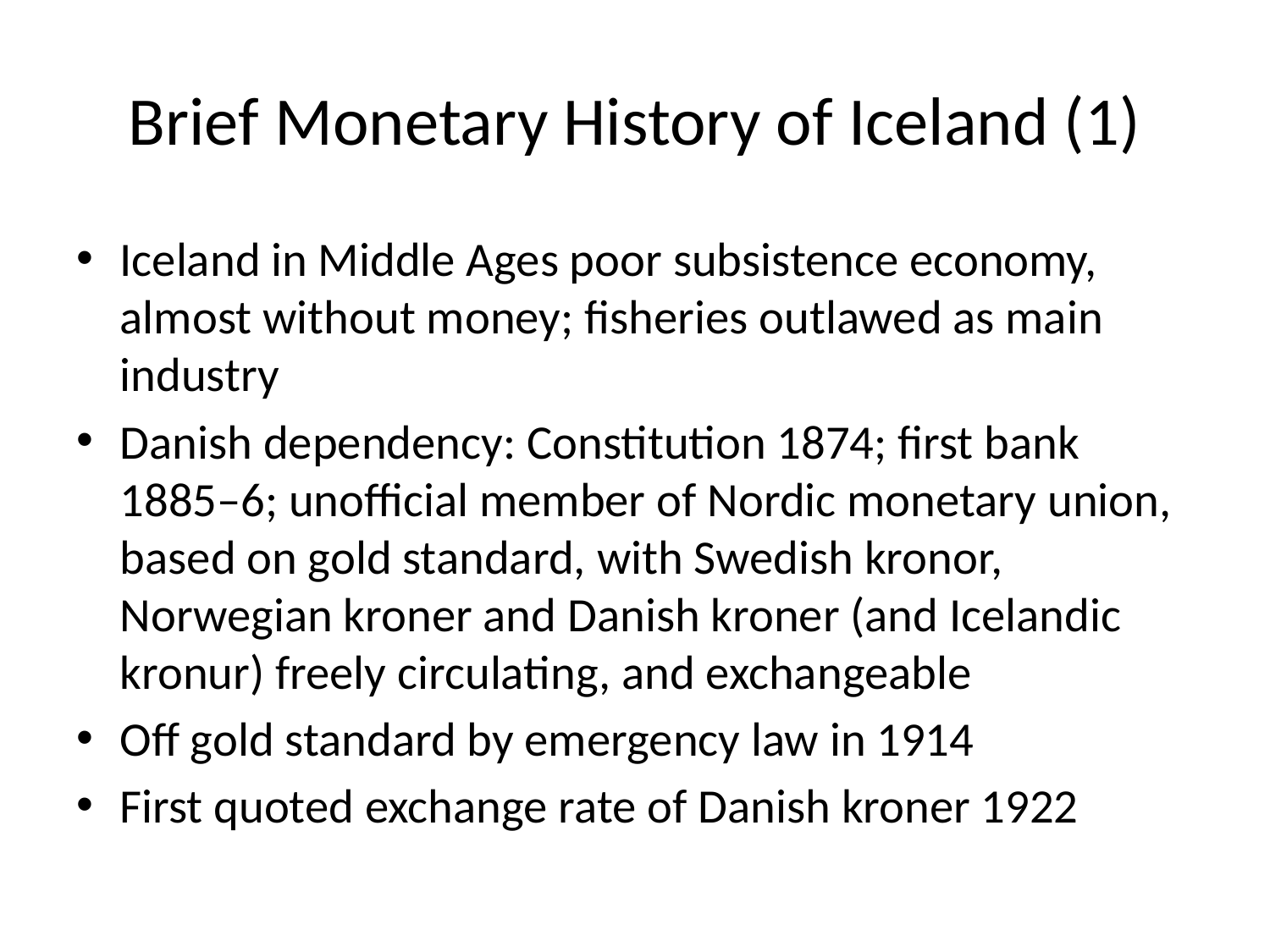

# Brief Monetary History of Iceland (1)
Iceland in Middle Ages poor subsistence economy, almost without money; fisheries outlawed as main industry
Danish dependency: Constitution 1874; first bank 1885–6; unofficial member of Nordic monetary union, based on gold standard, with Swedish kronor, Norwegian kroner and Danish kroner (and Icelandic kronur) freely circulating, and exchangeable
Off gold standard by emergency law in 1914
First quoted exchange rate of Danish kroner 1922